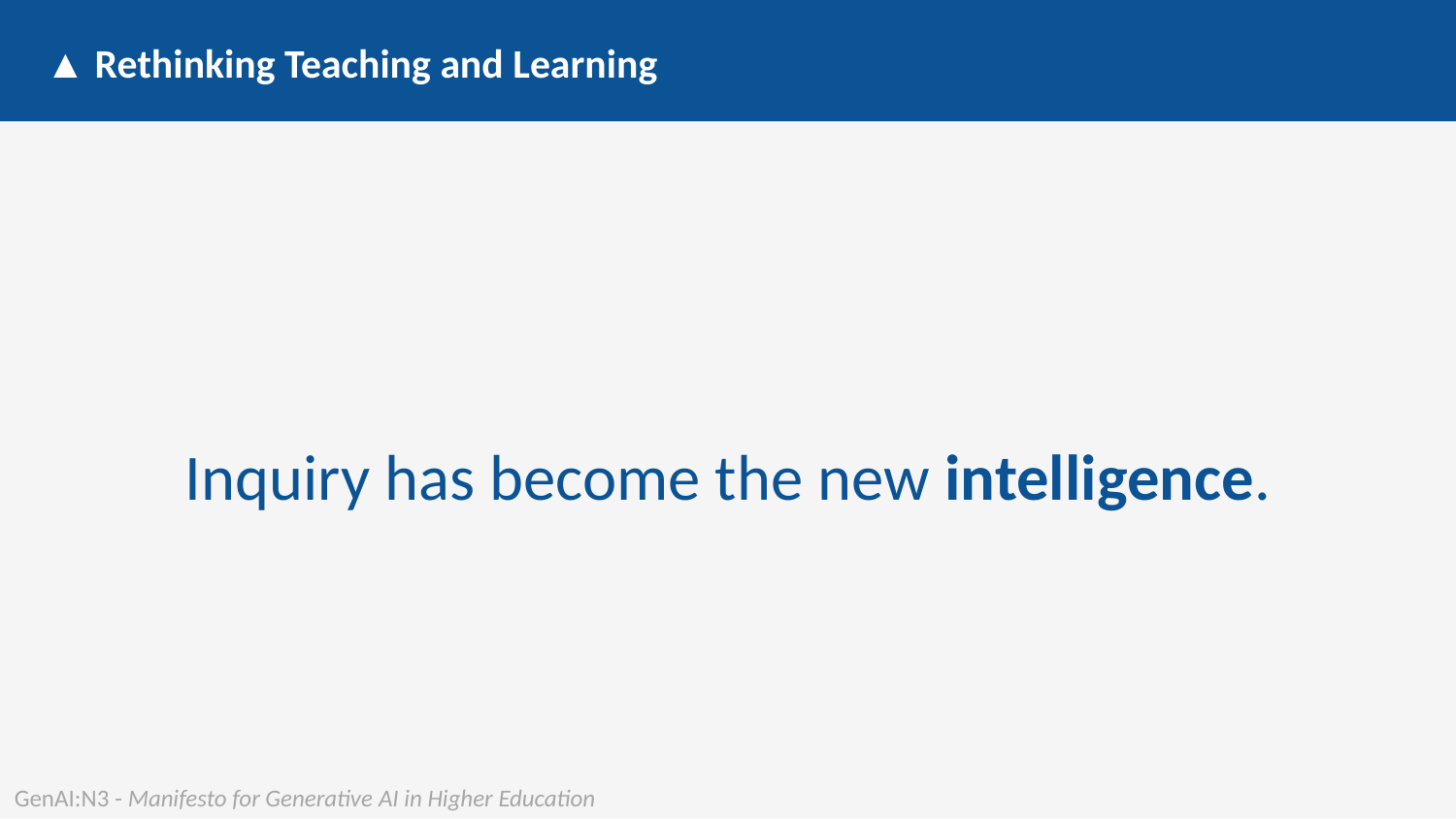

▲ Rethinking Teaching and Learning
Inquiry has become the new intelligence.